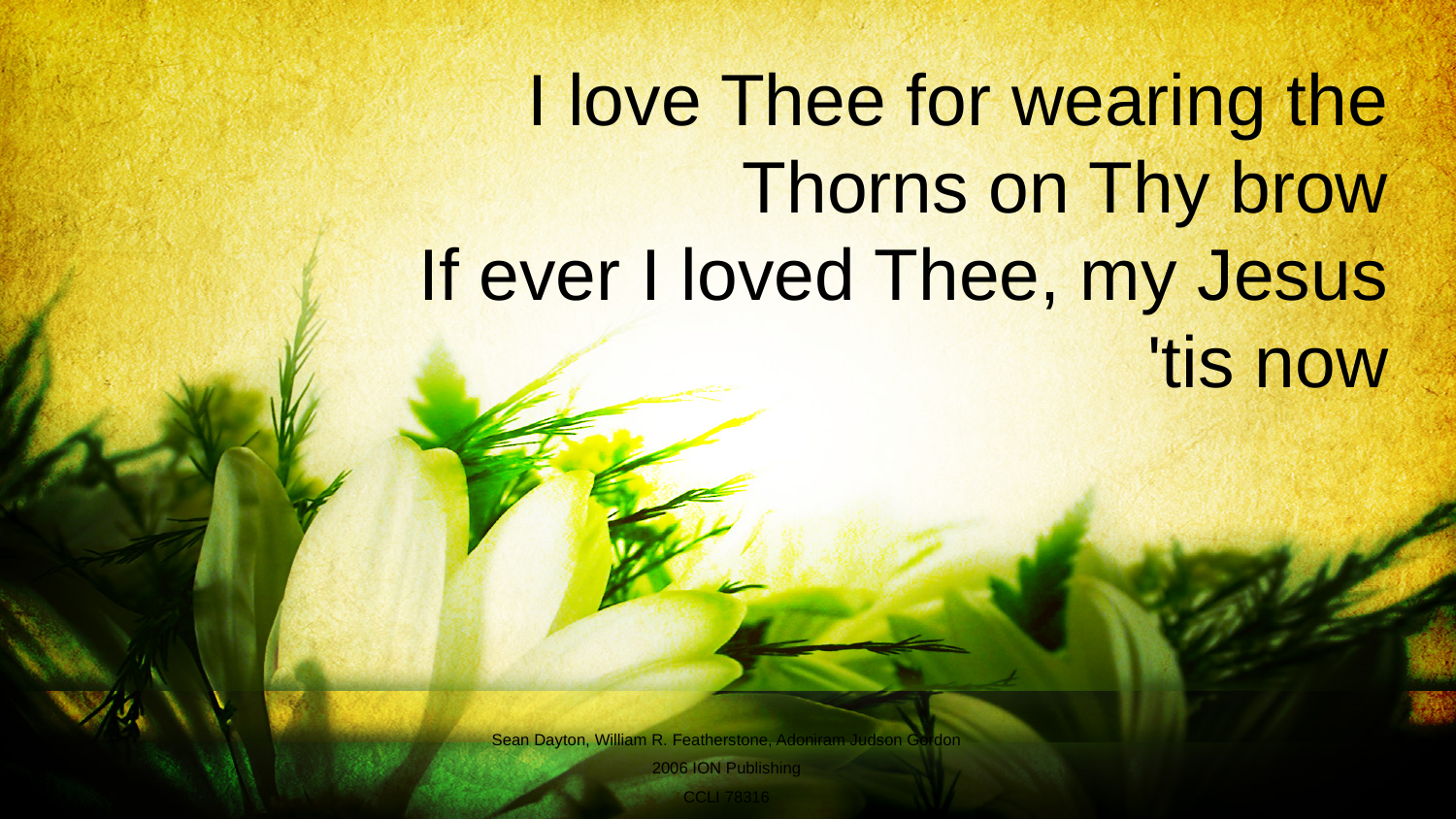

I love Thee for wearing the
Thorns on Thy brow
If ever I loved Thee, my Jesus
'tis now
Sean Dayton, William R. Featherstone, Adoniram Judson Gordon
2006 ION Publishing
CCLI 78316